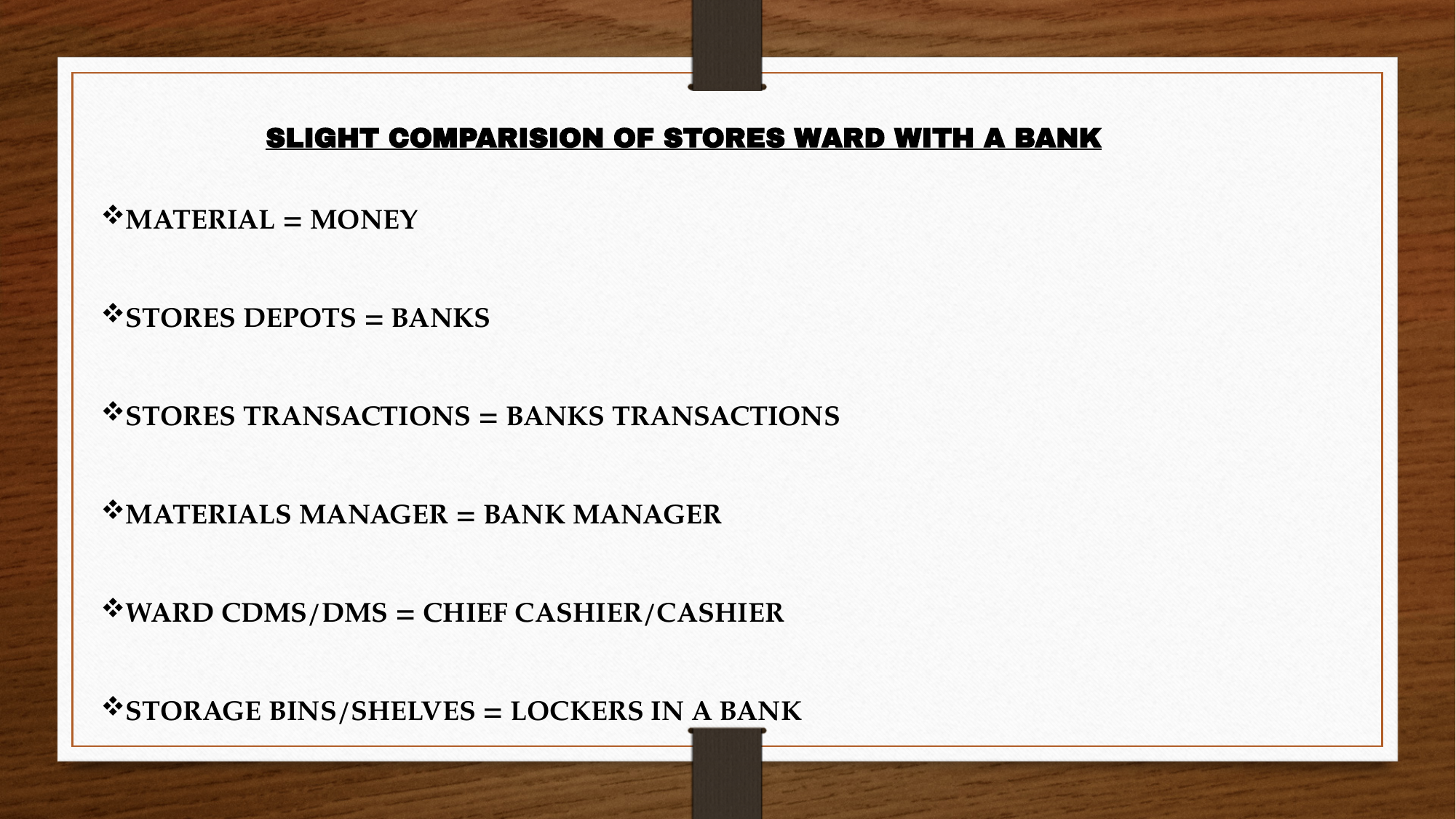

SLIGHT COMPARISION OF STORES WARD WITH A BANK

MATERIAL = MONEY

STORES DEPOTS = BANKS

STORES TRANSACTIONS = BANKS TRANSACTIONS

MATERIALS MANAGER = BANK MANAGER

WARD CDMS/DMS = CHIEF CASHIER/CASHIER

STORAGE BINS/SHELVES = LOCKERS IN A BANK